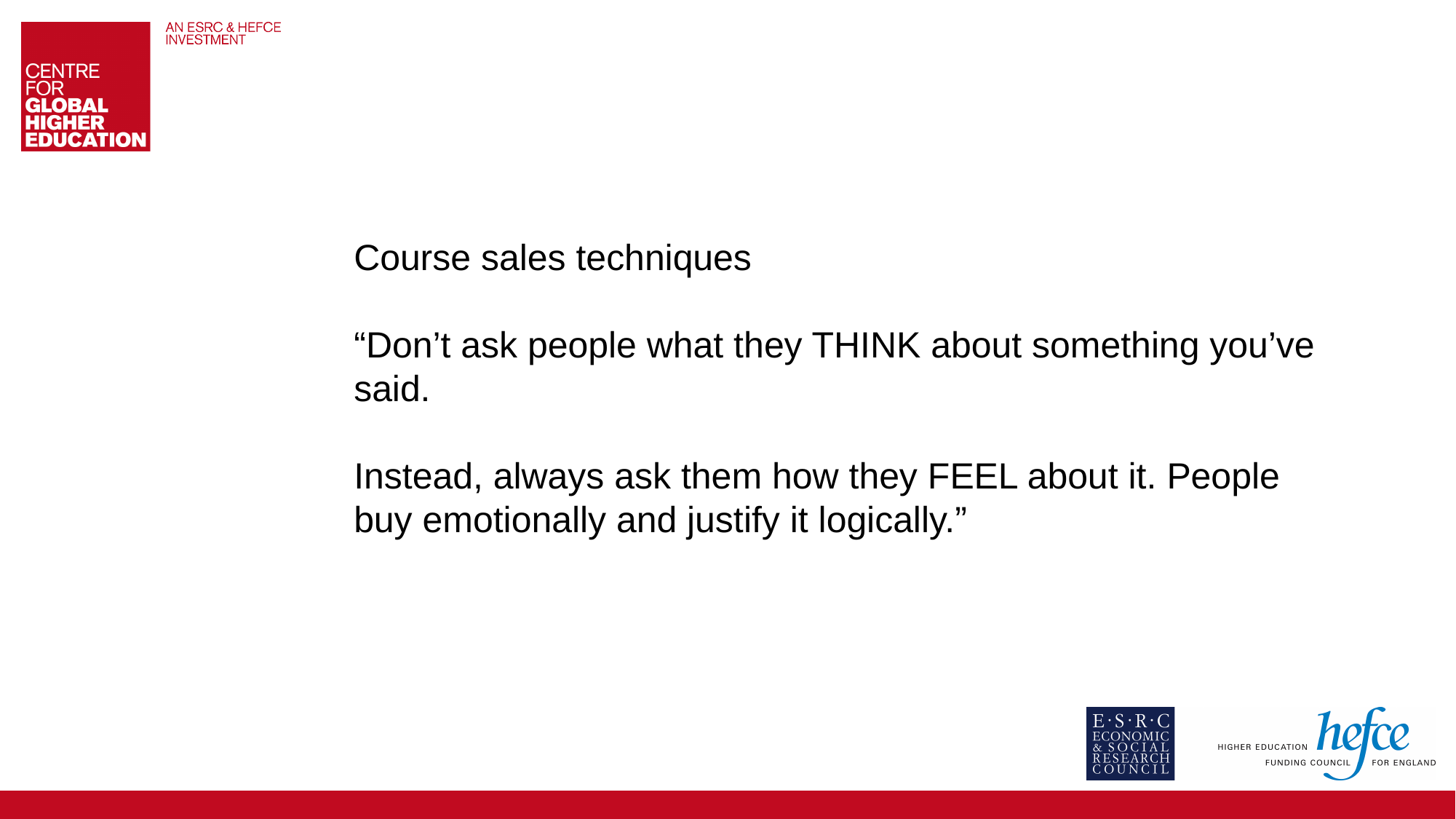

Course sales techniques

“Don’t ask people what they THINK about something you’ve said.

Instead, always ask them how they FEEL about it. People buy emotionally and justify it logically.”